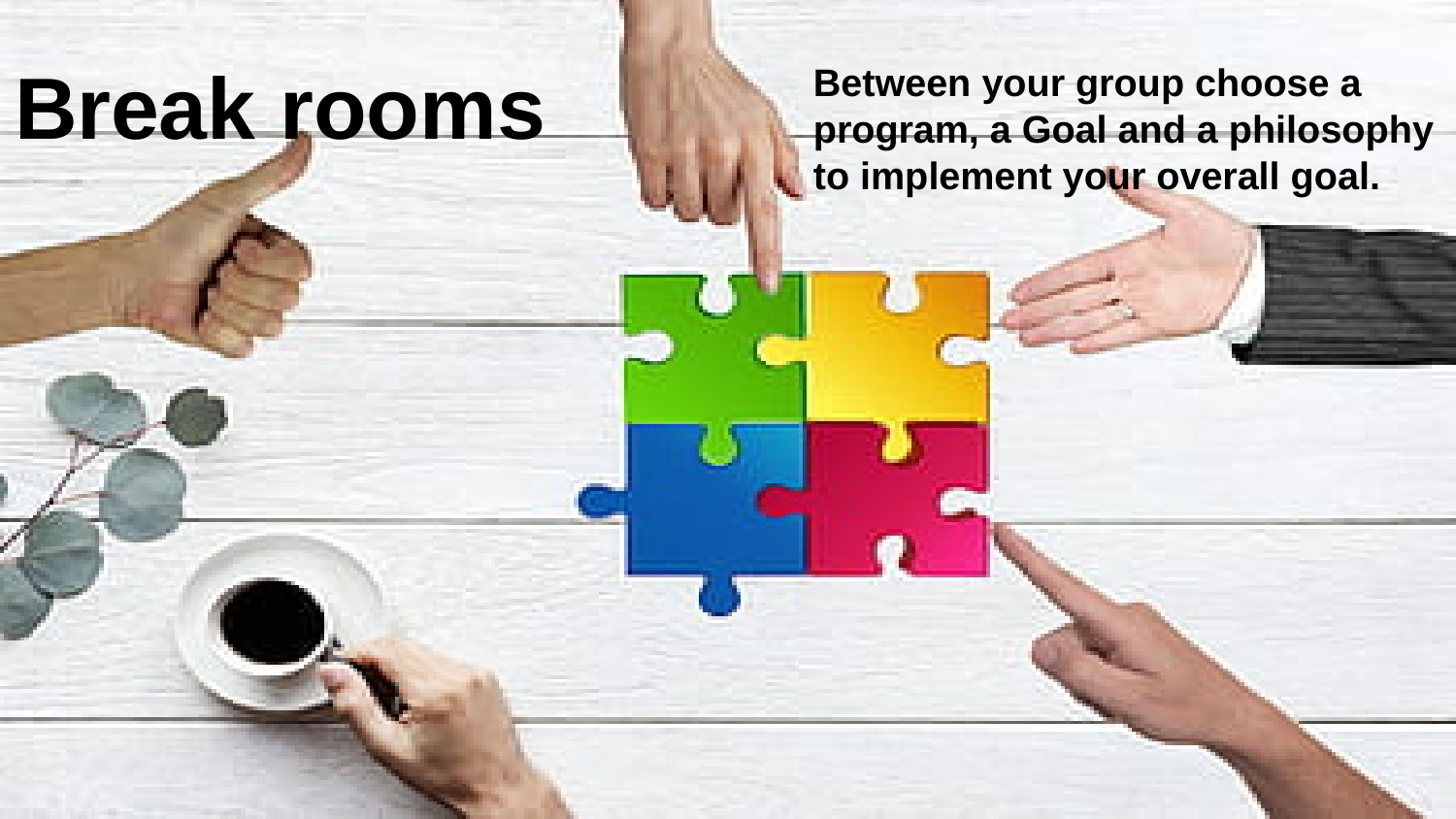

Break rooms
Between your group choose a program, a Goal and a philosophy to implement your overall goal.